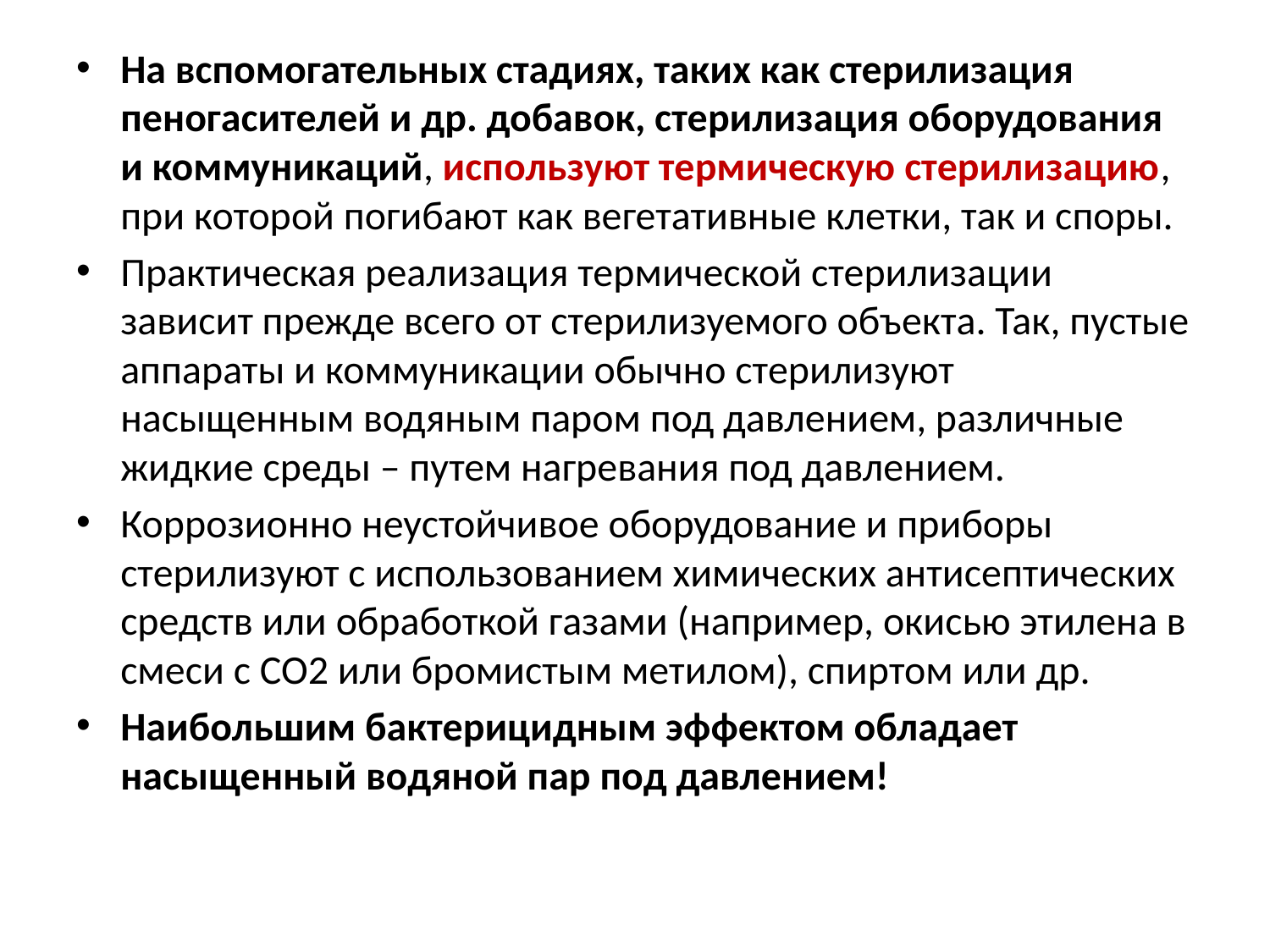

На вспомогательных стадиях, таких как стерилизация пеногасителей и др. добавок, стерилизация оборудования и коммуникаций, используют термическую стерилизацию, при которой погибают как вегетативные клетки, так и споры.
Практическая реализация термической стерилизации зависит прежде всего от стерилизуемого объекта. Так, пустые аппараты и коммуникации обычно стерилизуют насыщенным водяным паром под давлением, различные жидкие среды – путем нагревания под давлением.
Коррозионно неустойчивое оборудование и приборы стерилизуют с использованием химических антисептических средств или обработкой газами (например, окисью этилена в смеси с СО2 или бромистым метилом), спиртом или др.
Наибольшим бактерицидным эффектом обладает насыщенный водяной пар под давлением!